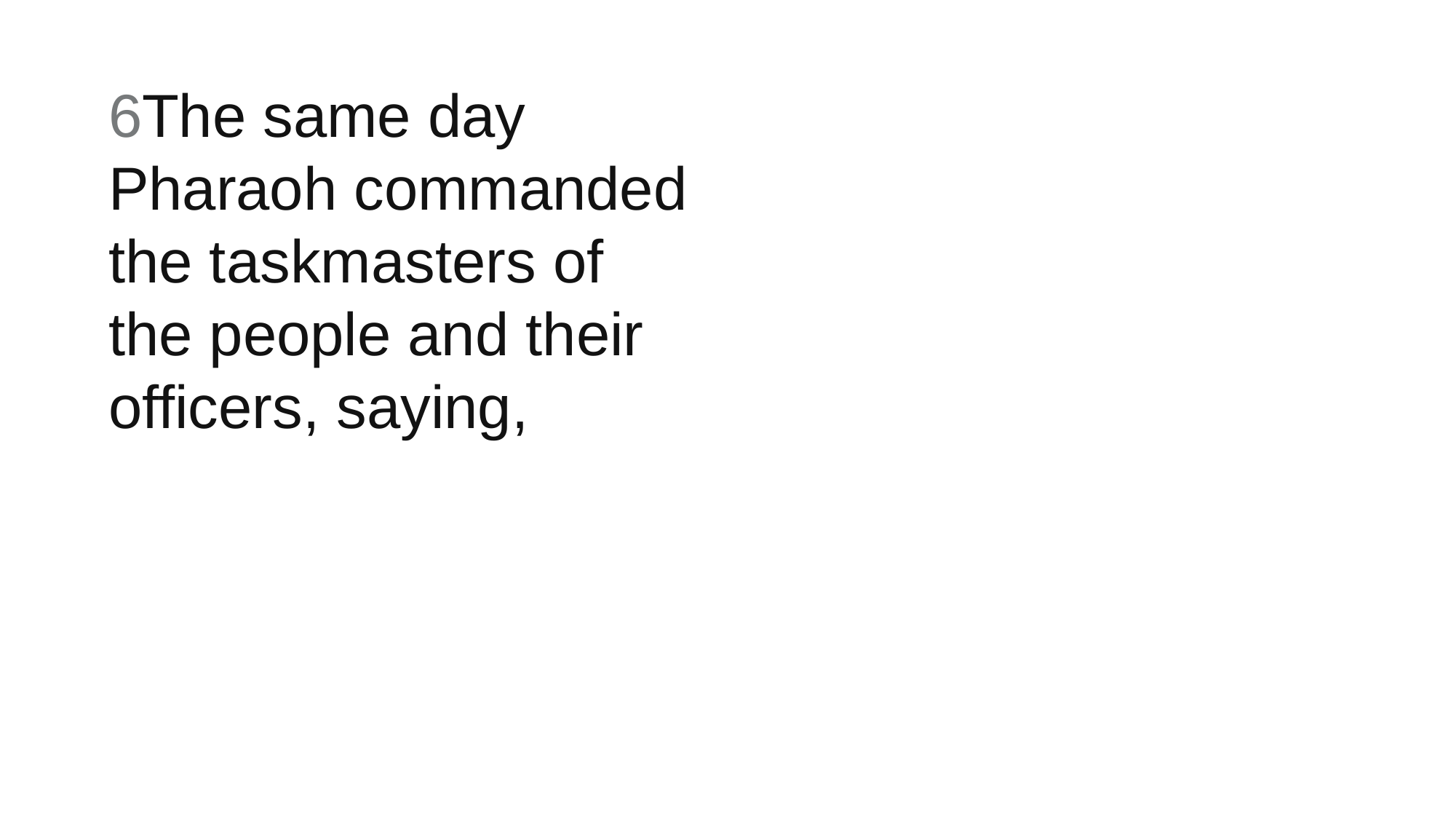

6The same day Pharaoh commanded the taskmasters of the people and their officers, saying,